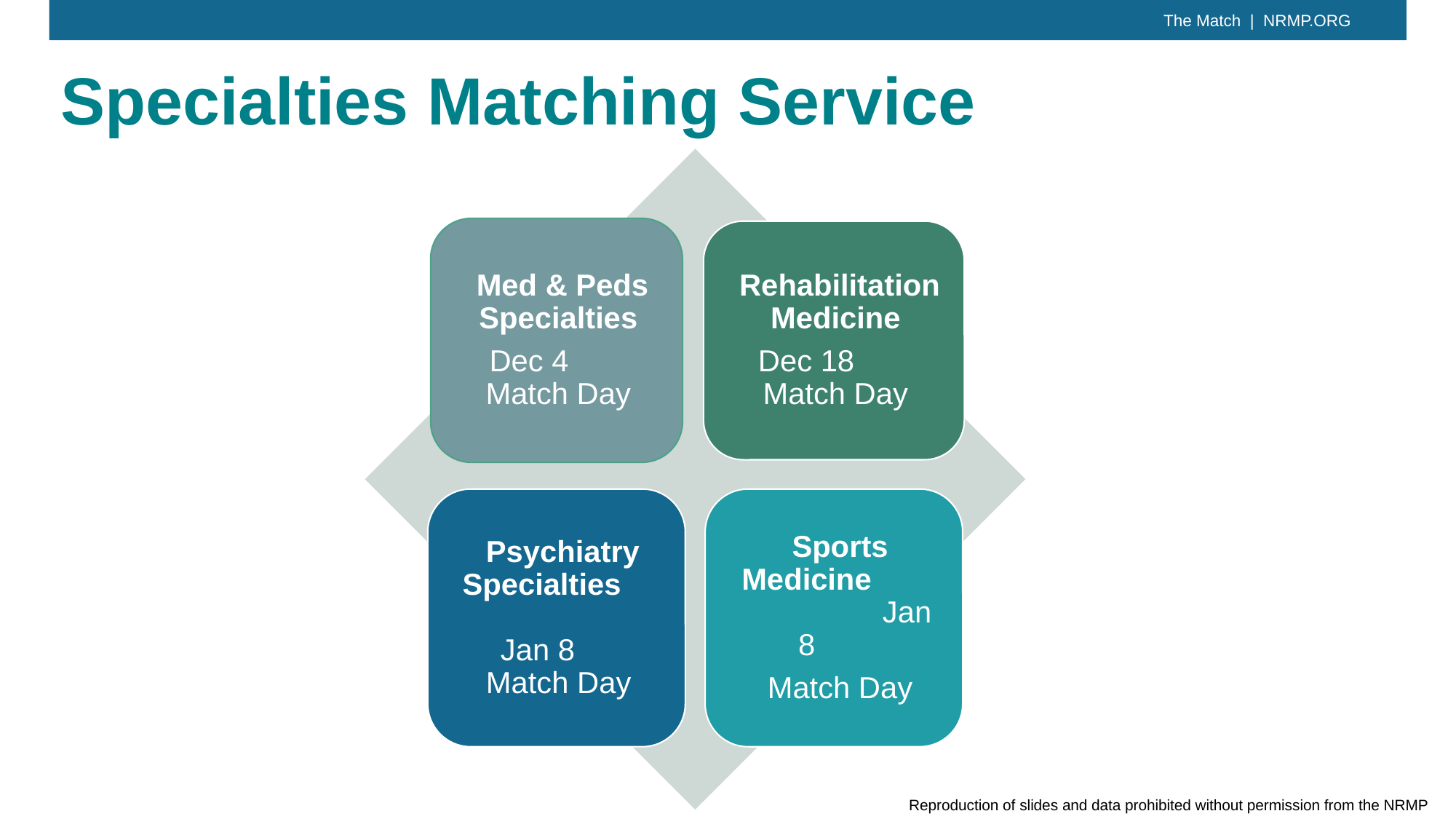

# Specialties Matching Service
Med & Peds Specialties
Dec 4         Match Day
Rehabilitation Medicine
Dec 18         Match Day
Psychiatry Specialties                                   Jan 8           Match Day
Sports Medicine                         Jan 8
Match Day
Reproduction of slides and data prohibited without permission from the NRMP